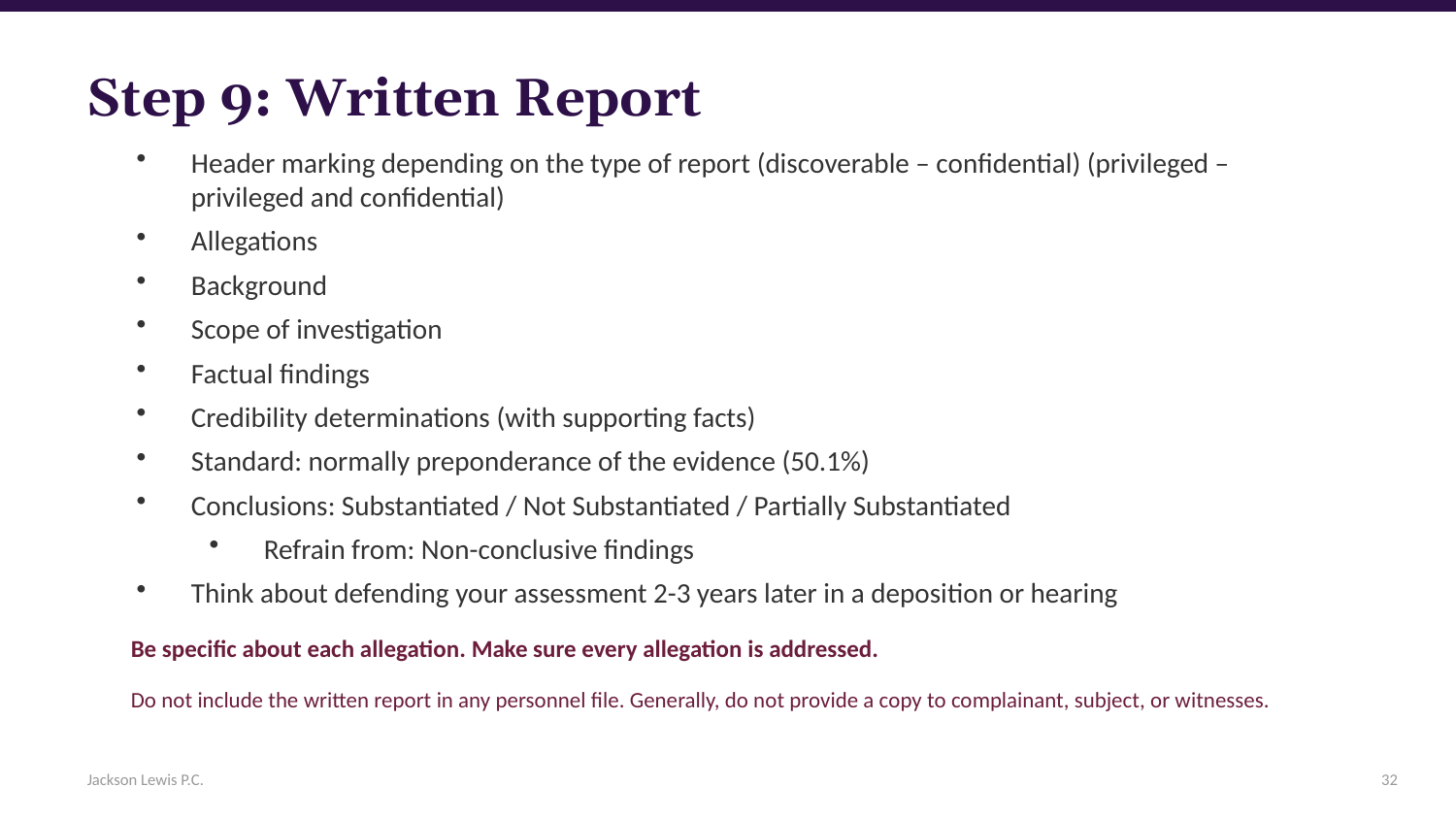

Step 9: Written Report
Header marking depending on the type of report (discoverable – confidential) (privileged – privileged and confidential)
Allegations
Background
Scope of investigation
Factual findings
Credibility determinations (with supporting facts)
Standard: normally preponderance of the evidence (50.1%)
Conclusions: Substantiated / Not Substantiated / Partially Substantiated
Refrain from: Non-conclusive findings
Think about defending your assessment 2-3 years later in a deposition or hearing
Be specific about each allegation. Make sure every allegation is addressed.
Do not include the written report in any personnel file. Generally, do not provide a copy to complainant, subject, or witnesses.
Jackson Lewis P.C.
32